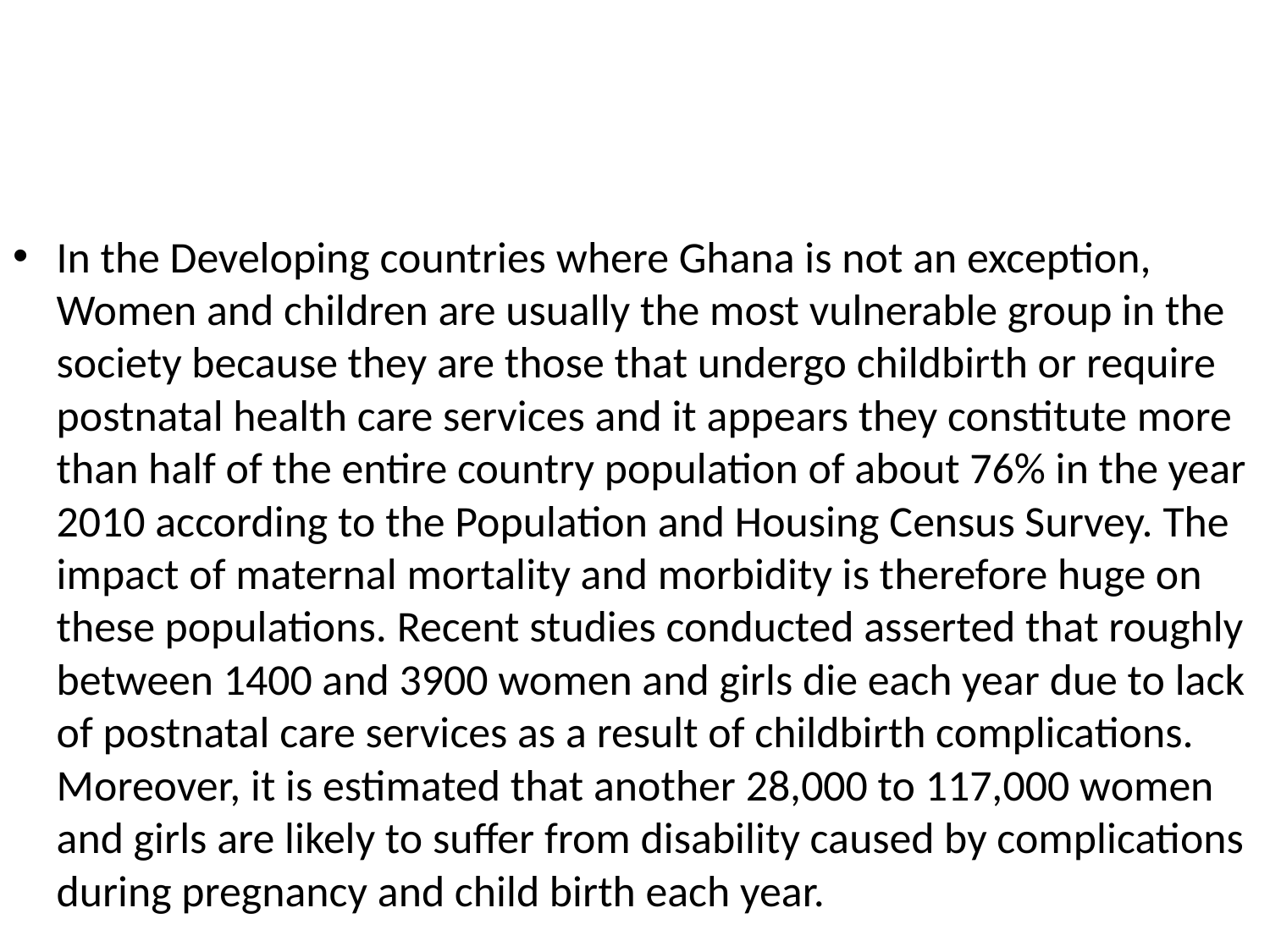

#
In the Developing countries where Ghana is not an exception, Women and children are usually the most vulnerable group in the society because they are those that undergo childbirth or require postnatal health care services and it appears they constitute more than half of the entire country population of about 76% in the year 2010 according to the Population and Housing Census Survey. The impact of maternal mortality and morbidity is therefore huge on these populations. Recent studies conducted asserted that roughly between 1400 and 3900 women and girls die each year due to lack of postnatal care services as a result of childbirth complications. Moreover, it is estimated that another 28,000 to 117,000 women and girls are likely to suffer from disability caused by complications during pregnancy and child birth each year.